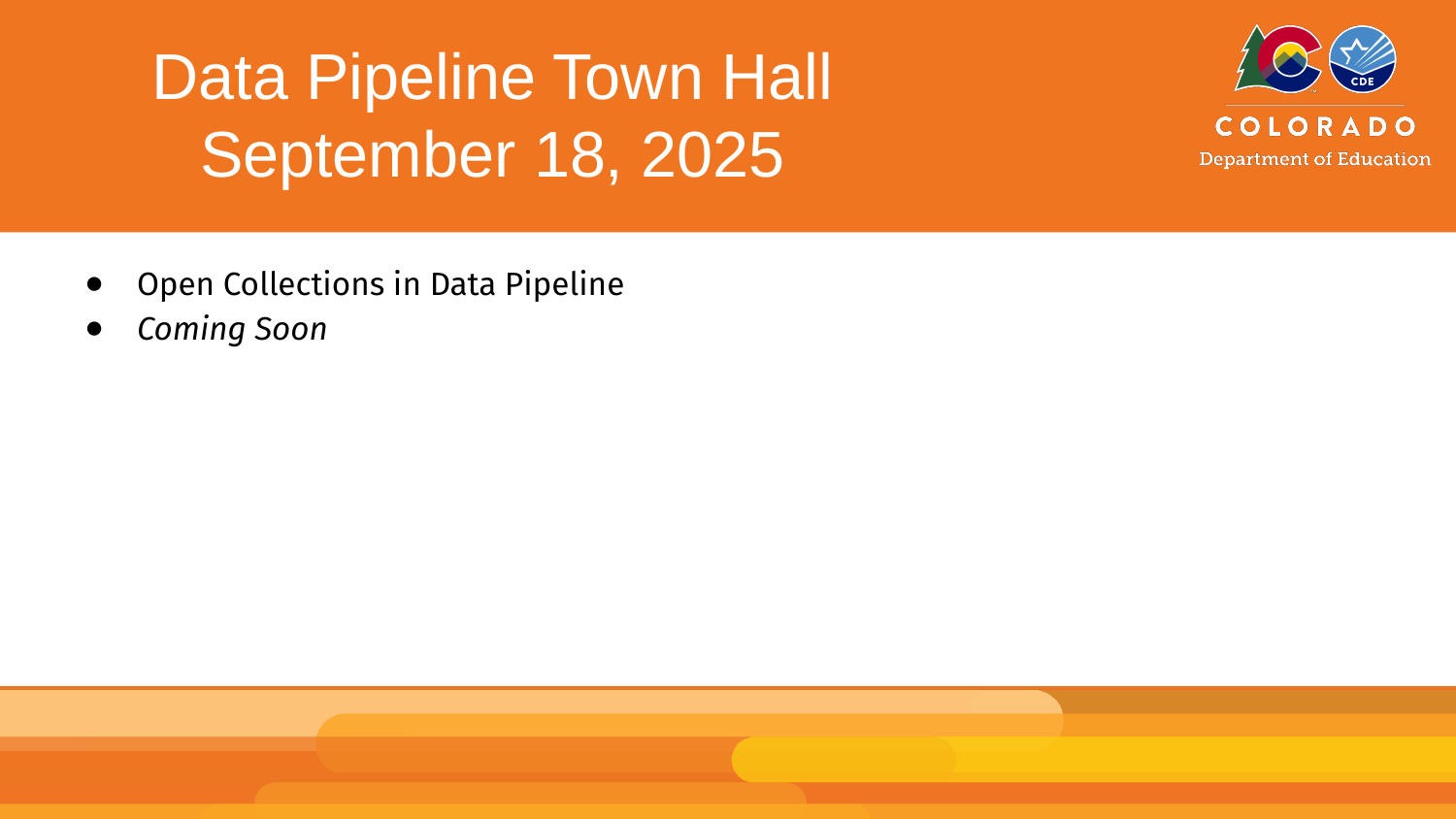

# Data Pipeline Town Hall September 18, 2025
Open Collections in Data Pipeline
Coming Soon